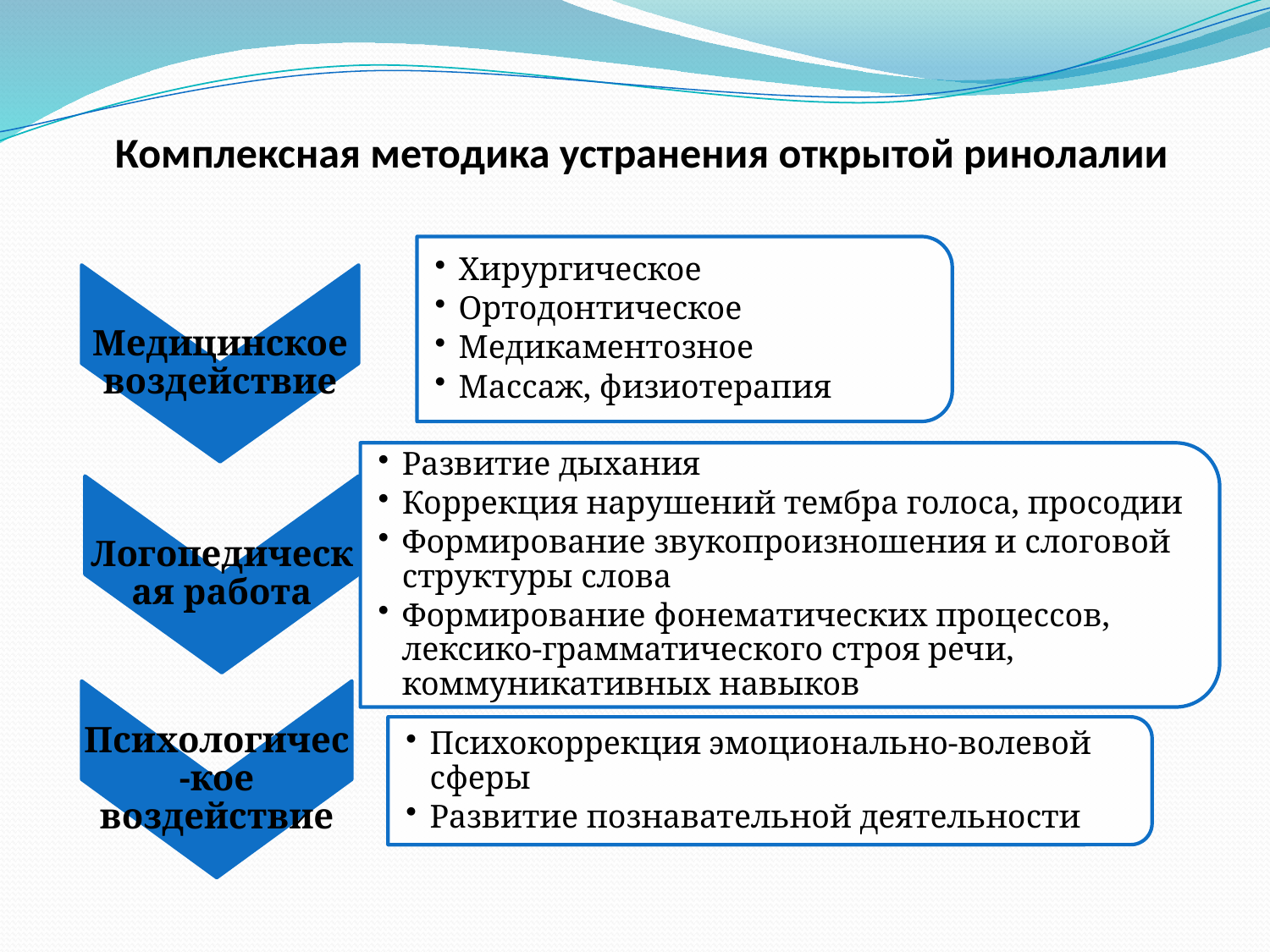

# Комплексная методика устранения открытой ринолалии
Медицинское воздействие
Хирургическое
Ортодонтическое
Медикаментозное
Массаж, физиотерапия
Логопедическая работа
Развитие дыхания
Коррекция нарушений тембра голоса, просодии
Формирование звукопроизношения и слоговой структуры слова
Формирование фонематических процессов, лексико-грамматического строя речи, коммуникативных навыков
Психологичес-кое воздействие
Психокоррекция эмоционально-волевой сферы
Развитие познавательной деятельности